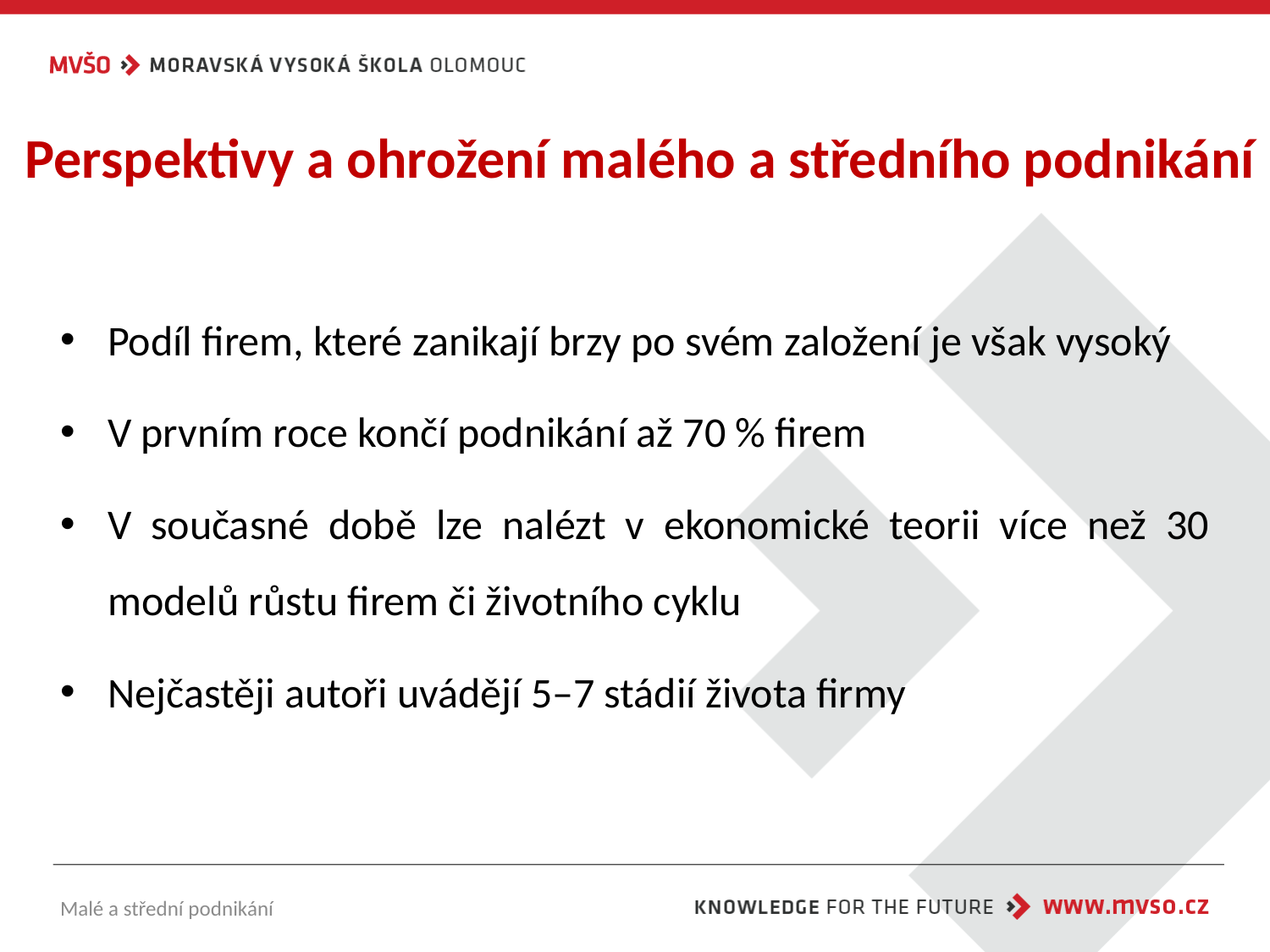

# Perspektivy a ohrožení malého a středního podnikání
Podíl firem, které zanikají brzy po svém založení je však vysoký
V prvním roce končí podnikání až 70 % firem
V současné době lze nalézt v ekonomické teorii více než 30 modelů růstu firem či životního cyklu
Nejčastěji autoři uvádějí 5–7 stádií života firmy
Malé a střední podnikání